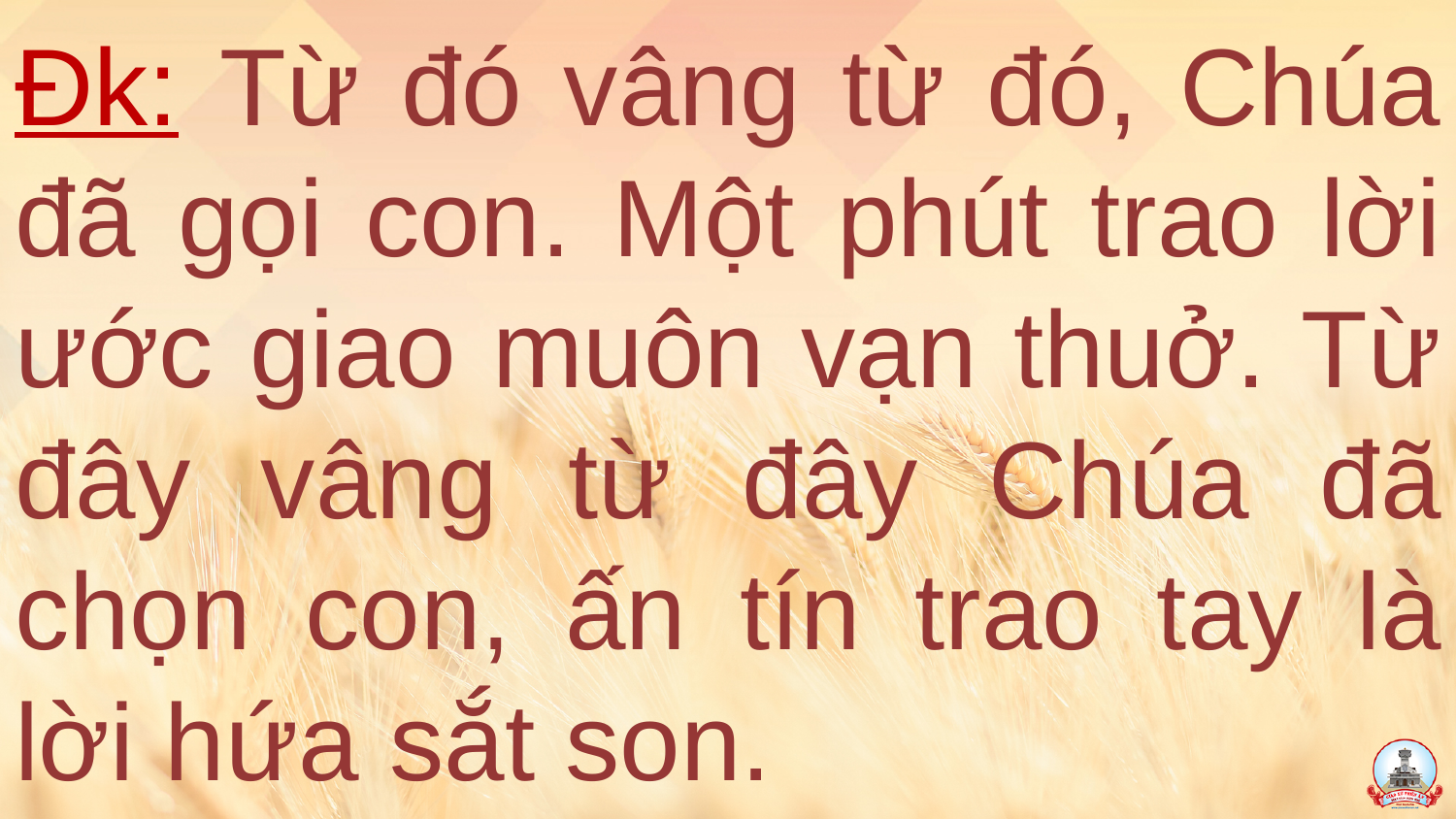

# Đk: Từ đó vâng từ đó, Chúa đã gọi con. Một phút trao lời ước giao muôn vạn thuở. Từ đây vâng từ đây Chúa đã chọn con, ấn tín trao tay là lời hứa sắt son.